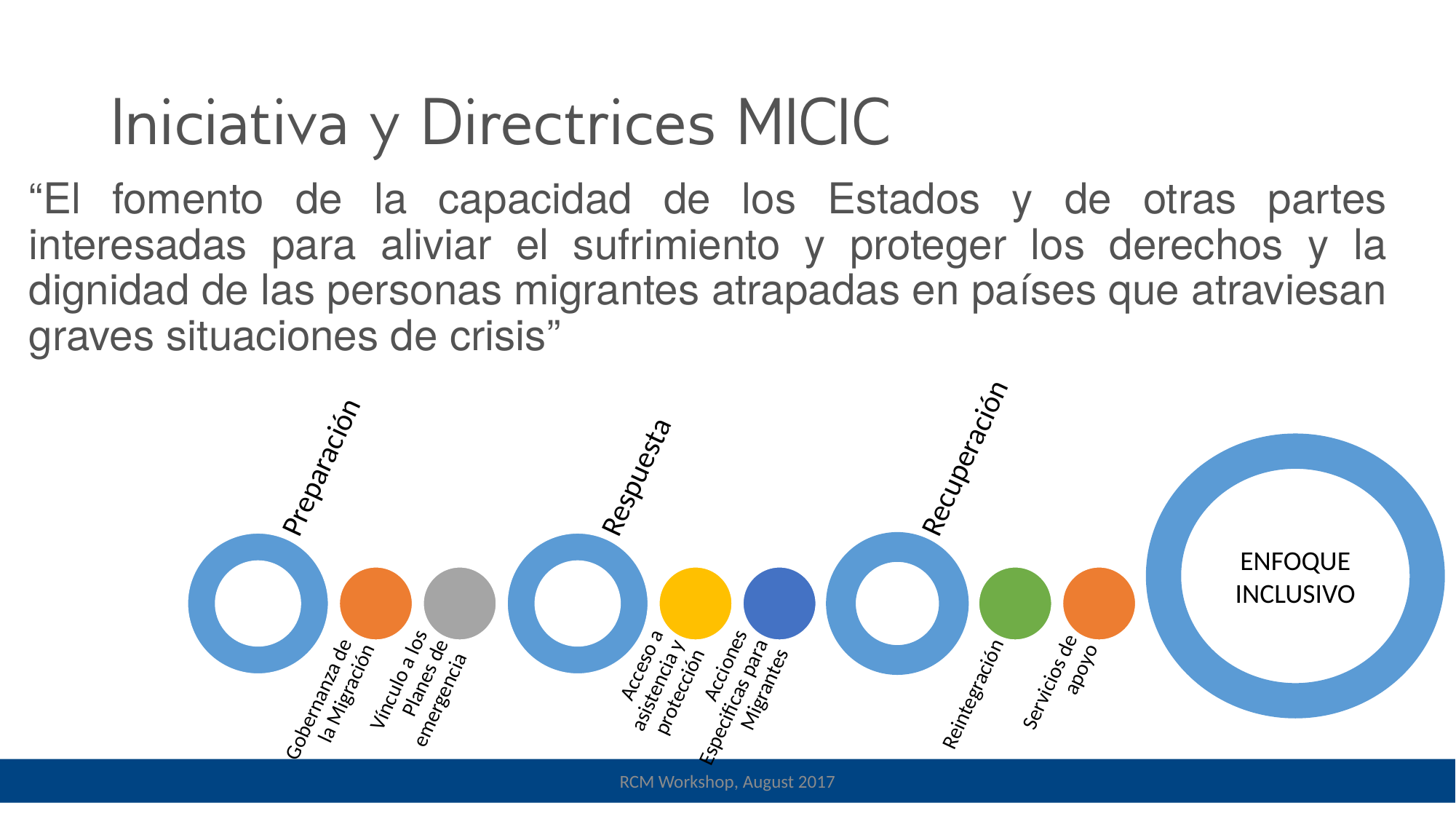

# Iniciativa y Directrices MICIC
“El fomento de la capacidad de los Estados y de otras partes interesadas para aliviar el sufrimiento y proteger los derechos y la dignidad de las personas migrantes atrapadas en países que atraviesan graves situaciones de crisis”
Preparación
Gobernanza de  la Migración
Vínculo a los Planes de emergencia
Respuesta
Acceso a asistencia y protección
Acciones Especificas para Migrantes
Recuperación
Reintegración
Servicios de apoyo
ENFOQUE INCLUSIVO
RCM Workshop, August 2017
RCM Workshop, August 2017